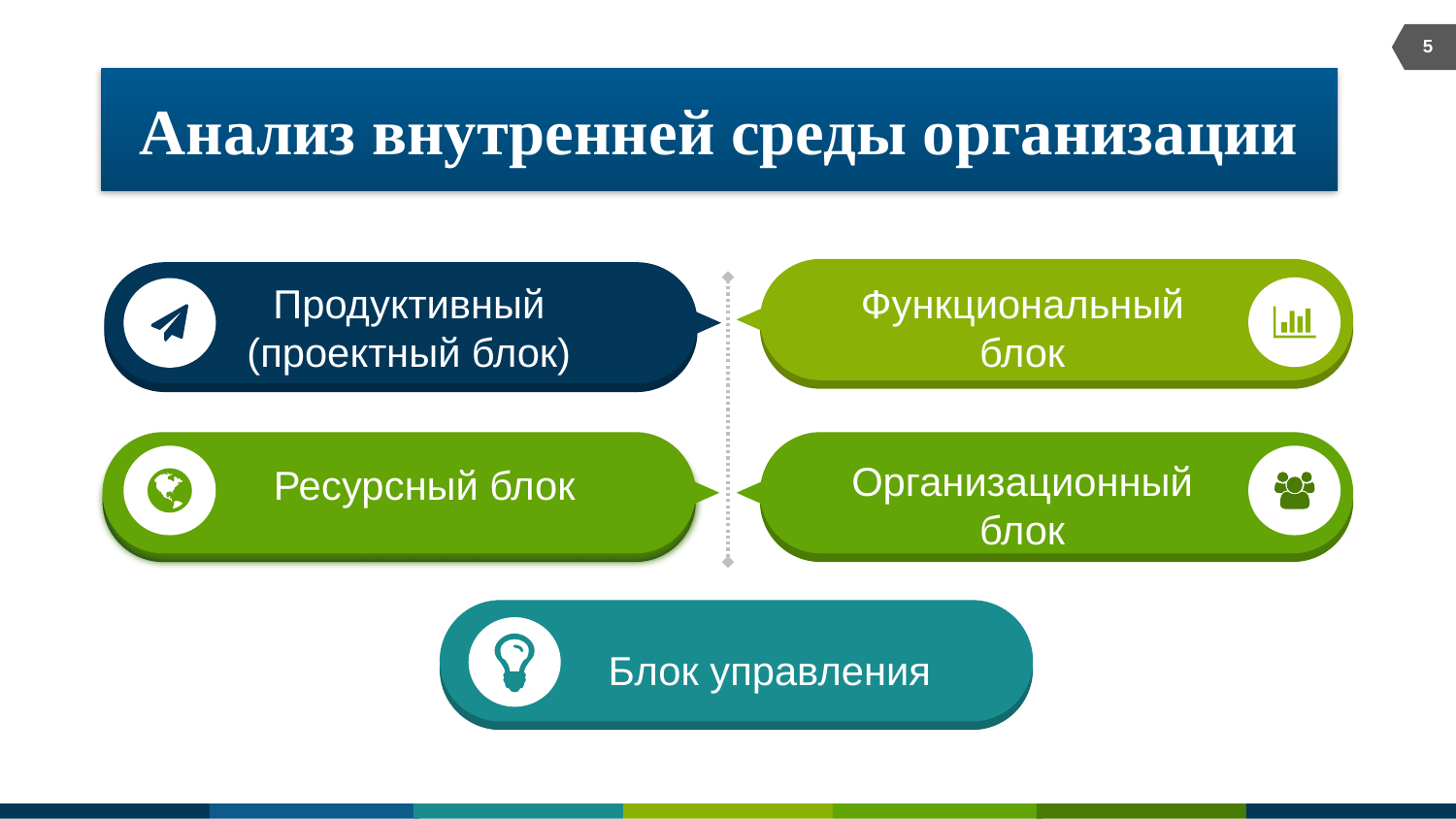

5
# Анализ внутренней среды организации

Продуктивный (проектный блок)
Функциональный блок

Организационный блок
Ресурсный блок

Блок управления